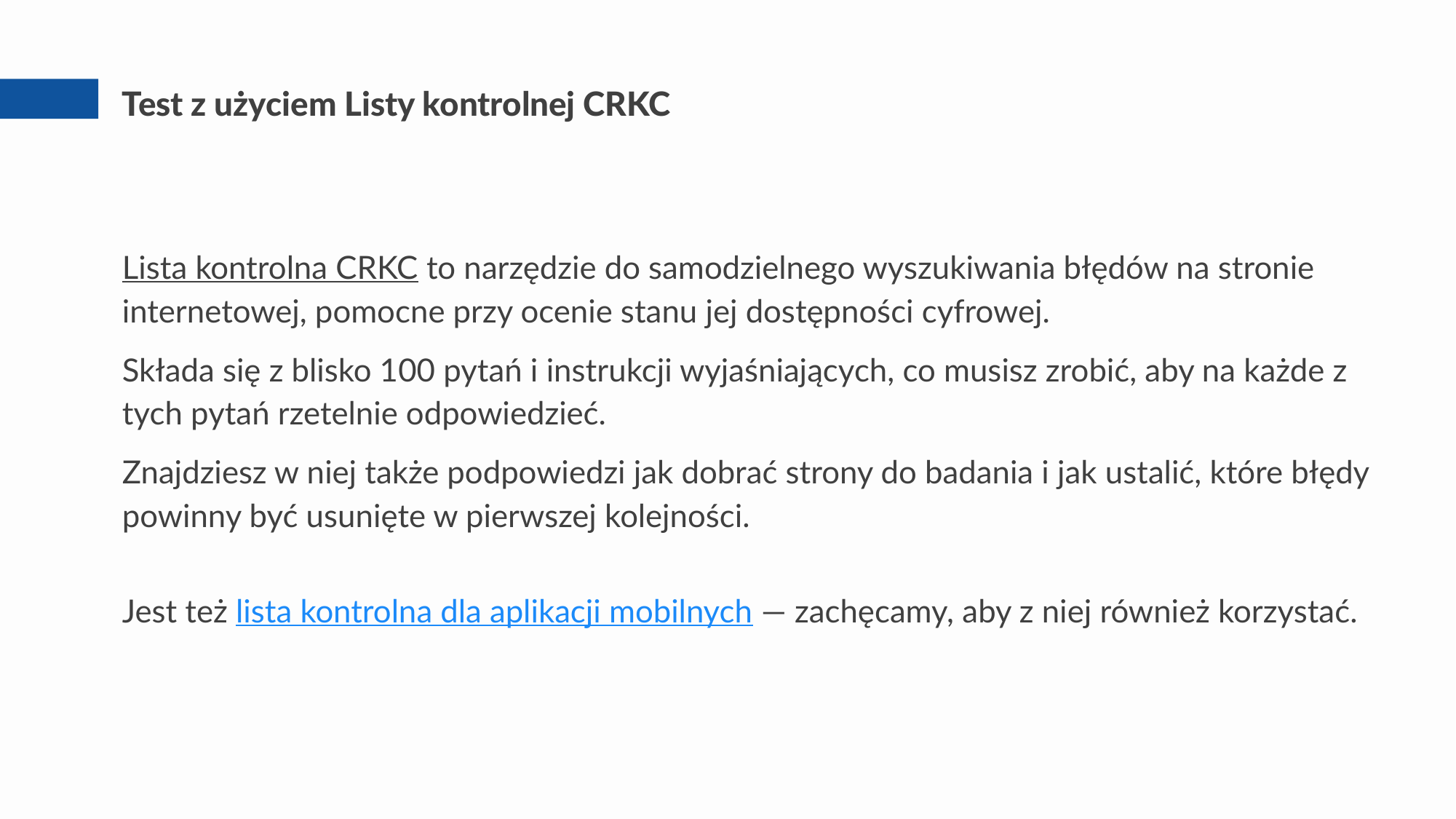

# Test z użyciem Listy kontrolnej CRKC
Lista kontrolna CRKC to narzędzie do samodzielnego wyszukiwania błędów na stronie internetowej, pomocne przy ocenie stanu jej dostępności cyfrowej.
Składa się z blisko 100 pytań i instrukcji wyjaśniających, co musisz zrobić, aby na każde z tych pytań rzetelnie odpowiedzieć.
Znajdziesz w niej także podpowiedzi jak dobrać strony do badania i jak ustalić, które błędy powinny być usunięte w pierwszej kolejności.
Jest też lista kontrolna dla aplikacji mobilnych — zachęcamy, aby z niej również korzystać.